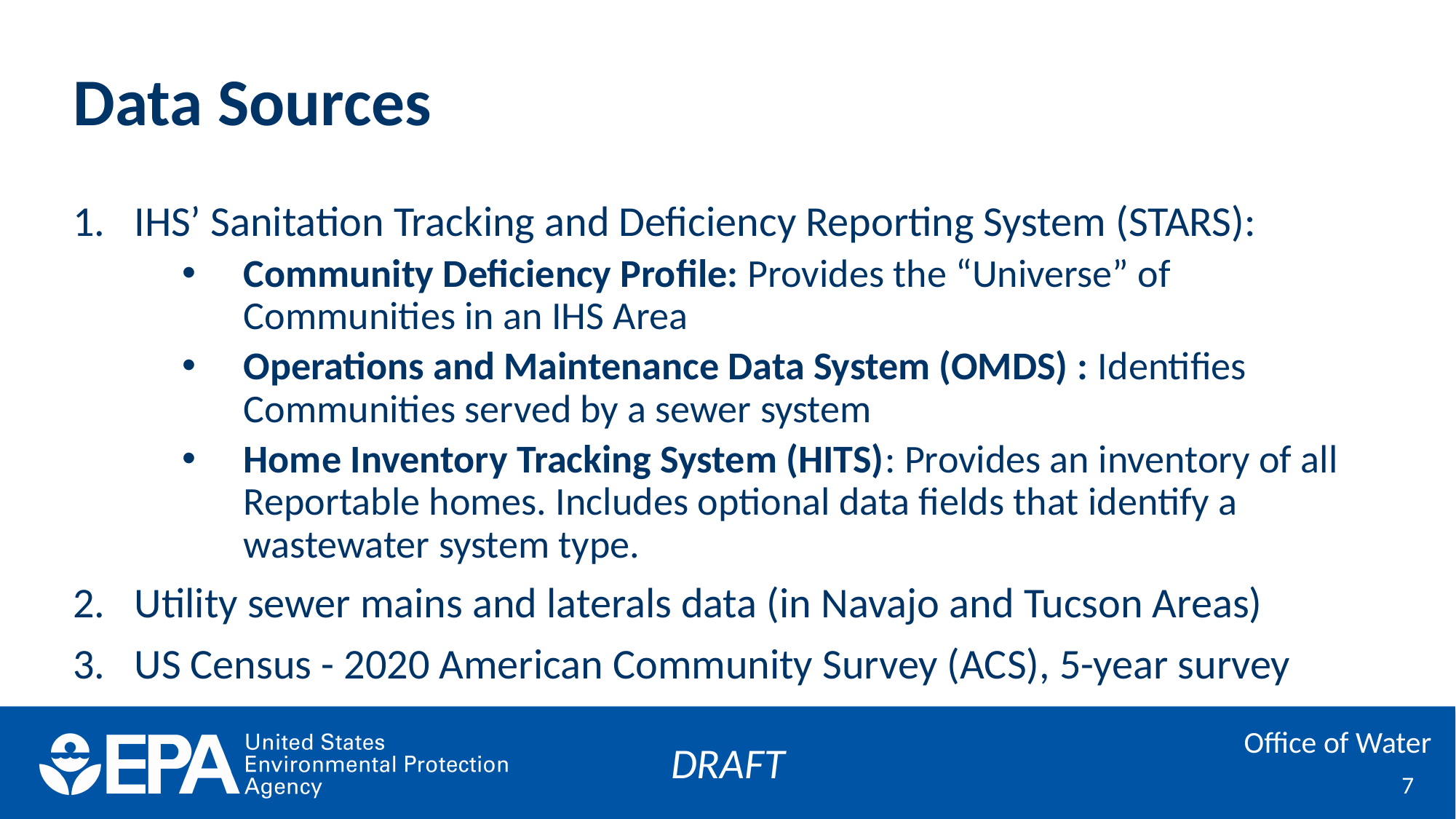

# Data Sources
IHS’ Sanitation Tracking and Deficiency Reporting System (STARS):
Community Deficiency Profile: Provides the “Universe” of Communities in an IHS Area
Operations and Maintenance Data System (OMDS) : Identifies Communities served by a sewer system
Home Inventory Tracking System (HITS): Provides an inventory of all Reportable homes. Includes optional data fields that identify a wastewater system type.
Utility sewer mains and laterals data (in Navajo and Tucson Areas)
US Census - 2020 American Community Survey (ACS), 5-year survey
7